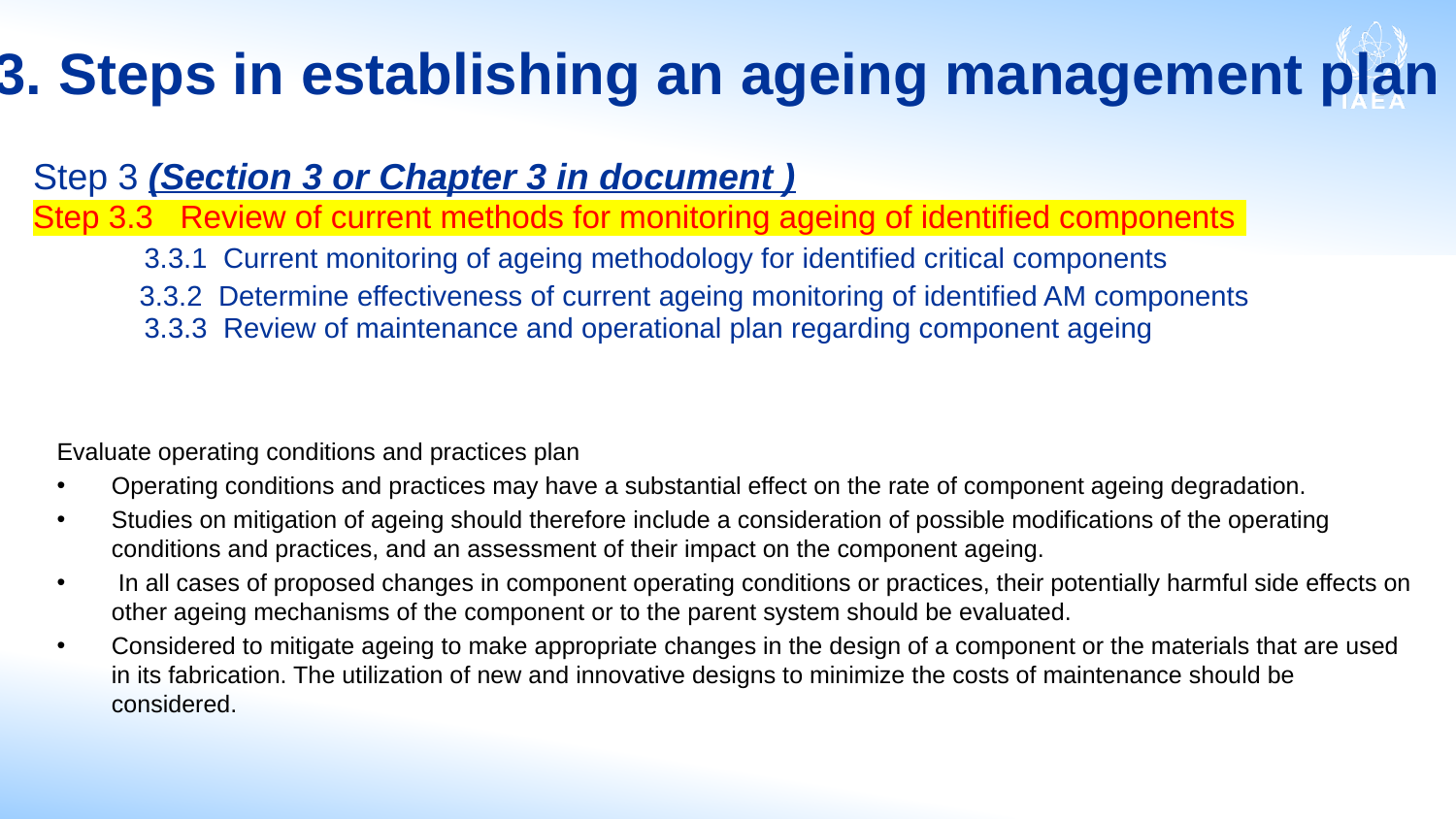

# 3. Steps in establishing an ageing management plan
Step 3 (Section 3 or Chapter 3 in document )
Step 3.3   Review of current methods for monitoring ageing of identified components
3.3.1  Current monitoring of ageing methodology for identified critical components
3.3.2  Determine effectiveness of current ageing monitoring of identified AM components
3.3.3  Review of maintenance and operational plan regarding component ageing
Evaluate operating conditions and practices plan
Operating conditions and practices may have a substantial effect on the rate of component ageing degradation.
Studies on mitigation of ageing should therefore include a consideration of possible modifications of the operating conditions and practices, and an assessment of their impact on the component ageing.
 In all cases of proposed changes in component operating conditions or practices, their potentially harmful side effects on other ageing mechanisms of the component or to the parent system should be evaluated.
Considered to mitigate ageing to make appropriate changes in the design of a component or the materials that are used in its fabrication. The utilization of new and innovative designs to minimize the costs of maintenance should be considered.